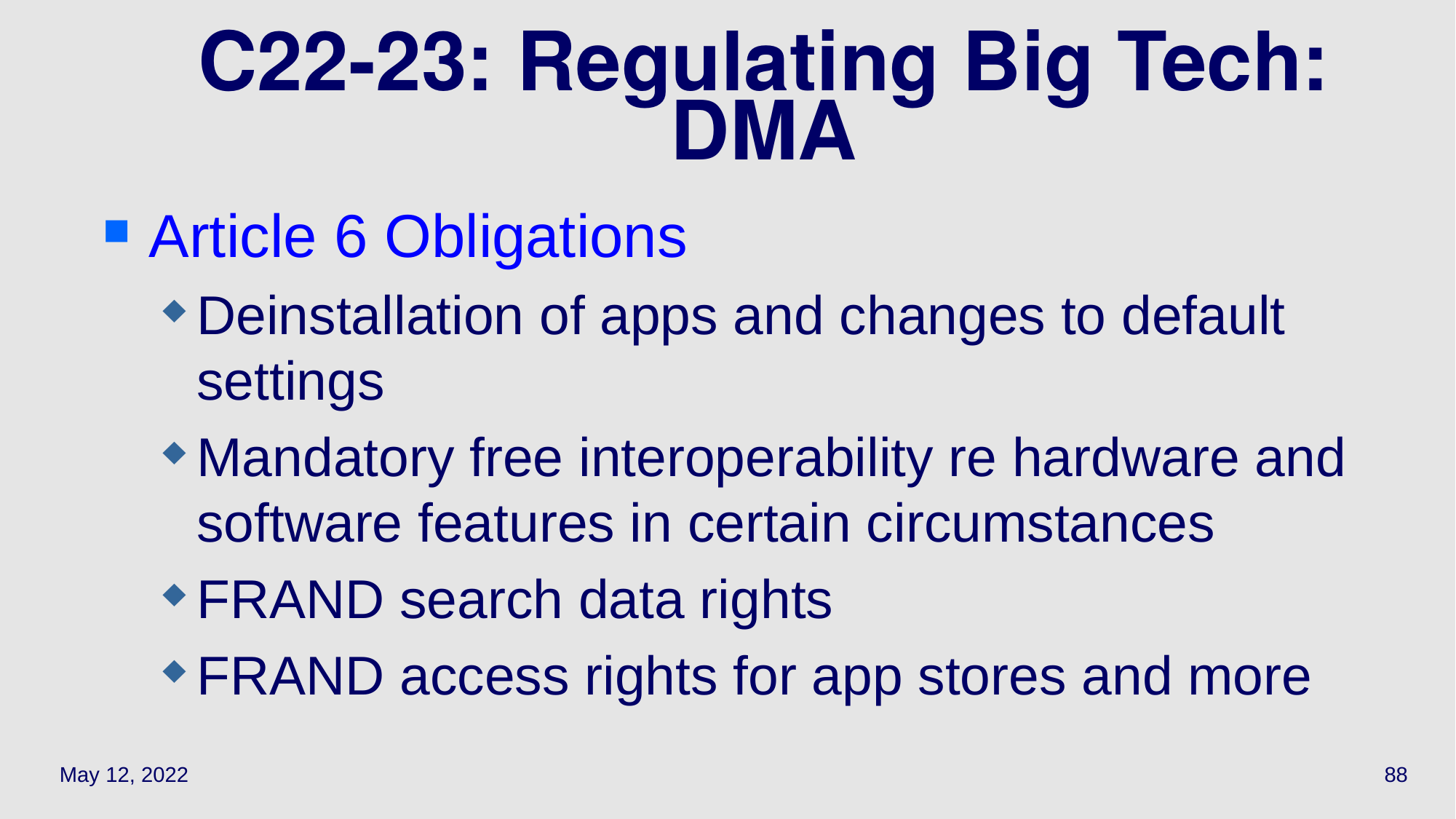

88
# C22-23: Regulating Big Tech: DMA
Article 6 Obligations
Deinstallation of apps and changes to default settings
Mandatory free interoperability re hardware and software features in certain circumstances
FRAND search data rights
FRAND access rights for app stores and more

May 12, 2022